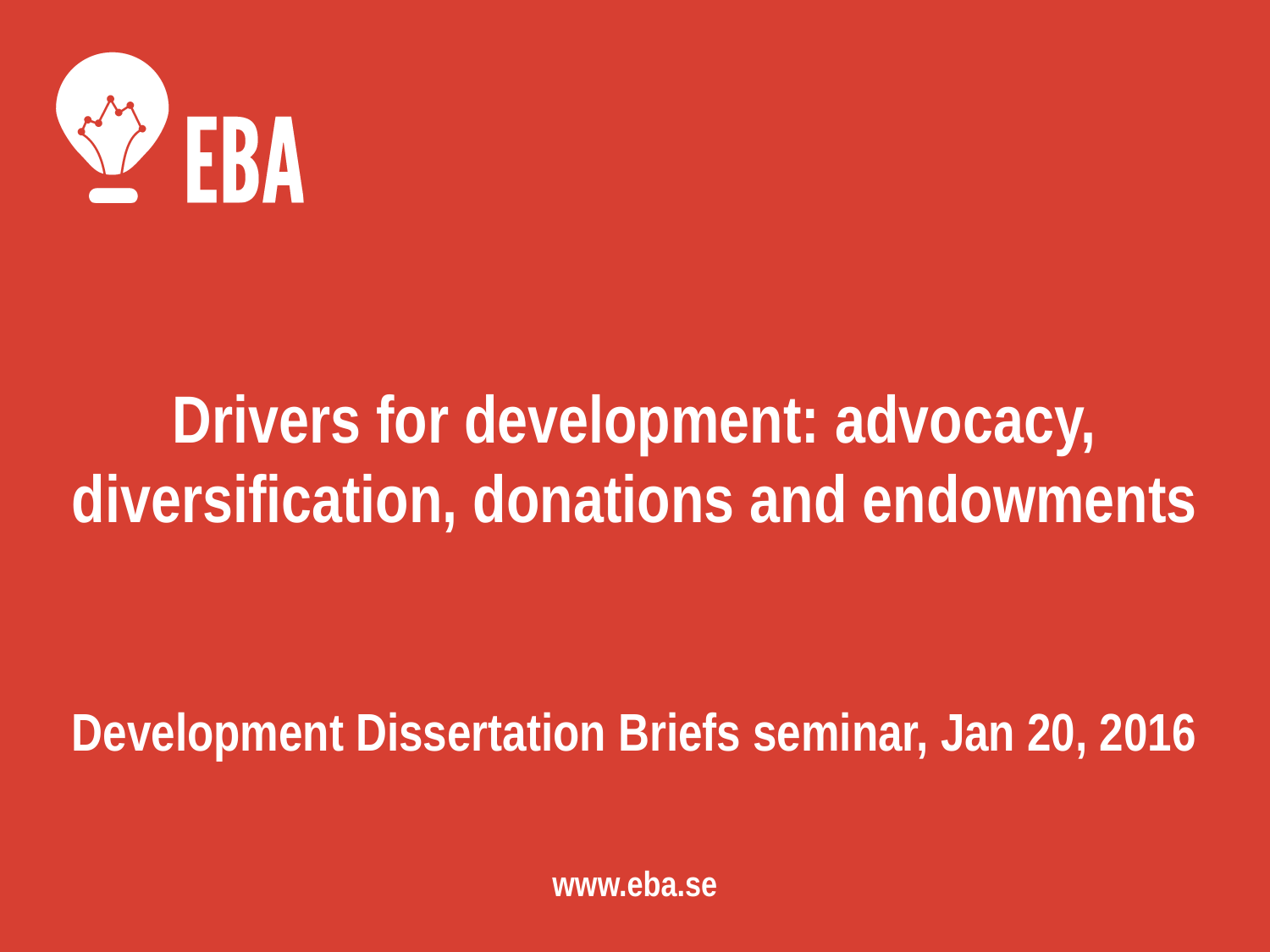

# Drivers for development: advocacy, diversification, donations and endowments
Development Dissertation Briefs seminar, Jan 20, 2016

www.eba.se